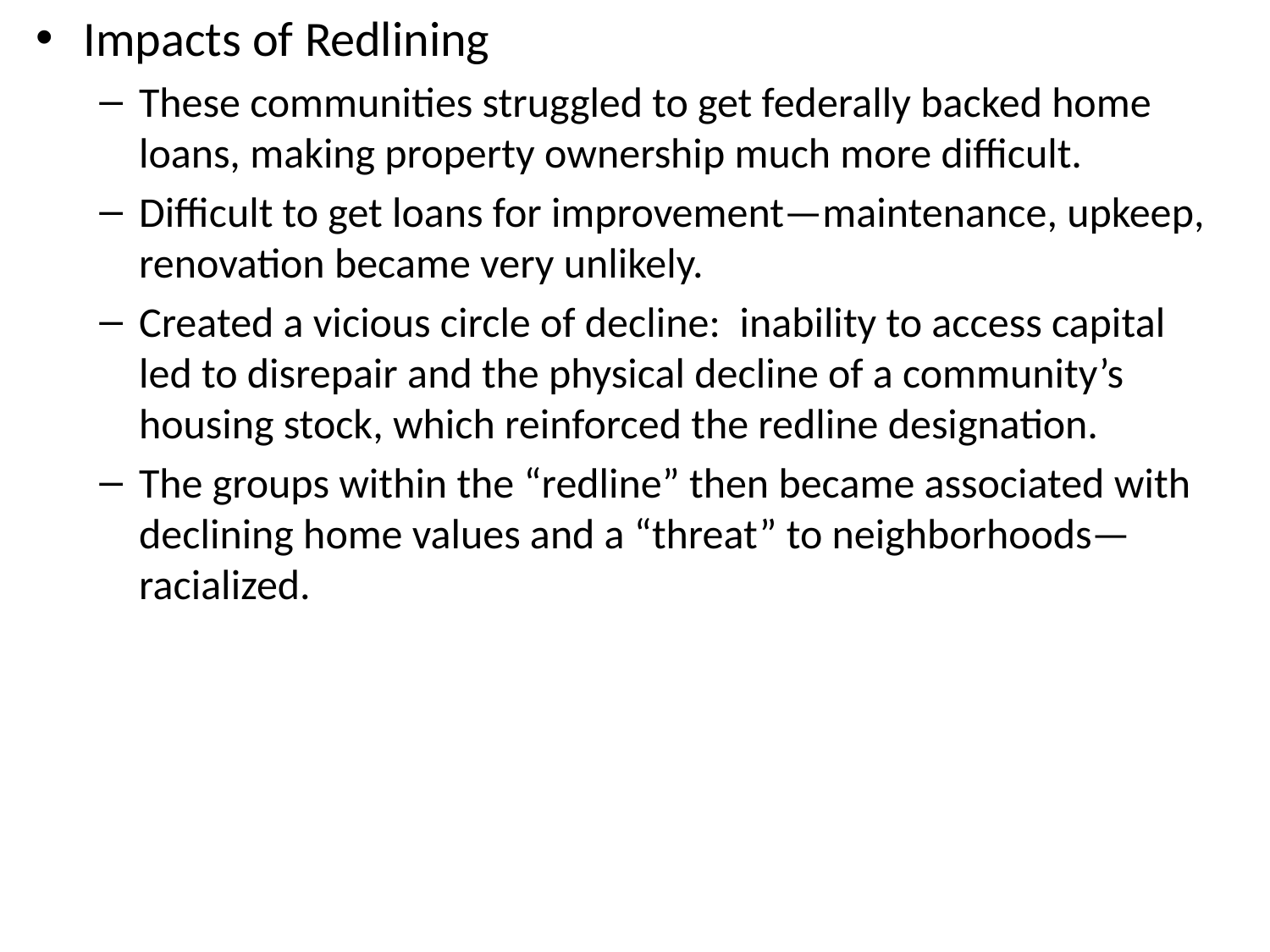

Impacts of Redlining
These communities struggled to get federally backed home loans, making property ownership much more difficult.
Difficult to get loans for improvement—maintenance, upkeep, renovation became very unlikely.
Created a vicious circle of decline:  inability to access capital led to disrepair and the physical decline of a community’s housing stock, which reinforced the redline designation.
The groups within the “redline” then became associated with declining home values and a “threat” to neighborhoods—racialized.